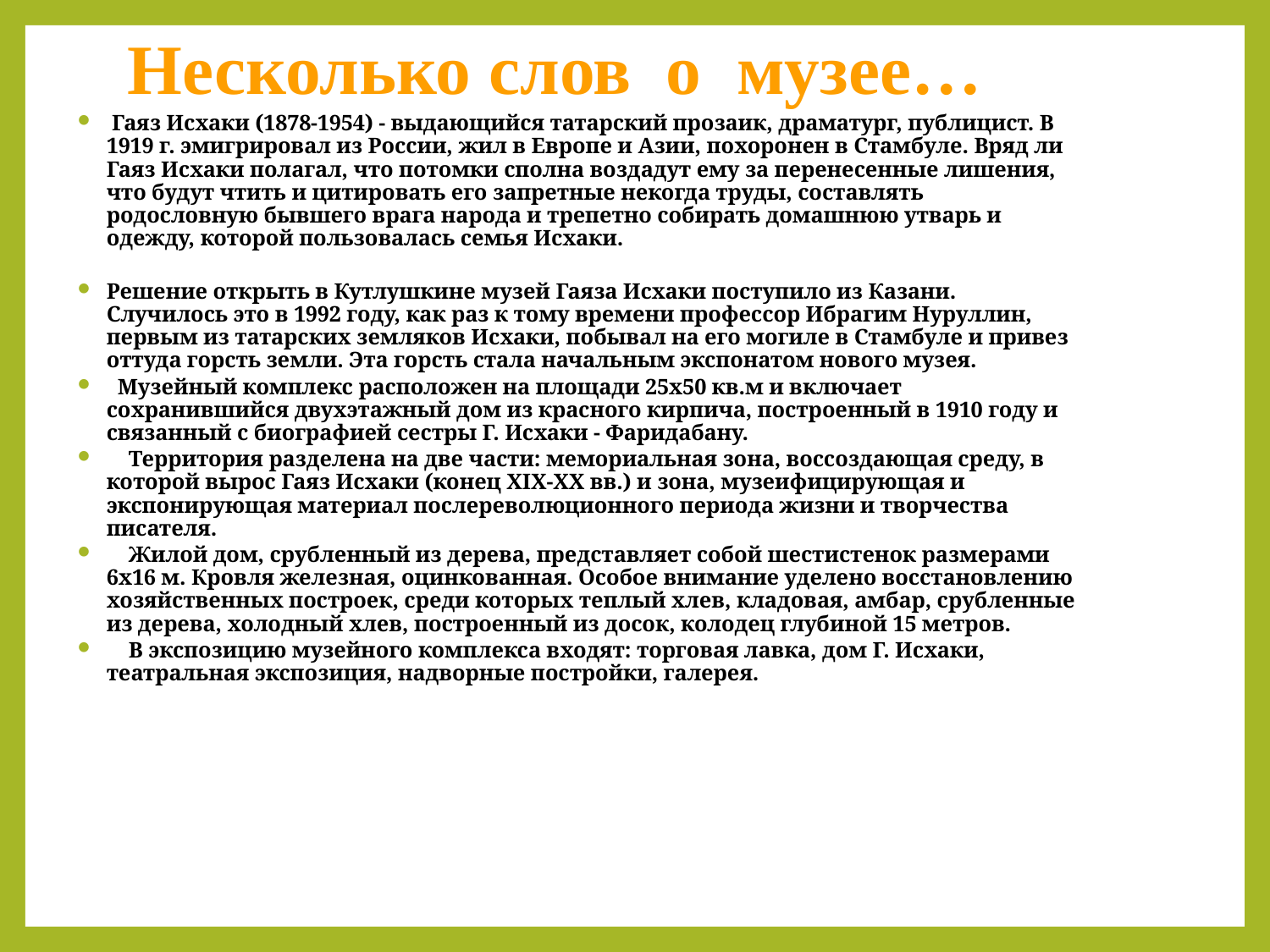

# Несколько слов  о  музее…
 Гаяз Исхаки (1878-1954) - выдающийся татарский прозаик, драматург, публицист. В 1919 г. эмигрировал из России, жил в Европе и Азии, похоронен в Стамбуле. Вряд ли Гаяз Исхаки полагал, что потомки сполна воздадут ему за перенесенные лишения, что будут чтить и цитировать его запретные некогда труды, составлять родословную бывшего врага народа и трепетно собирать домашнюю утварь и одежду, которой пользовалась семья Исхаки.

Решение открыть в Кутлушкине музей Гаяза Исхаки поступило из Казани. Случилось это в 1992 году, как раз к тому времени профессор Ибрагим Нуруллин, первым из татарских земляков Исхаки, побывал на его могиле в Стамбуле и привез оттуда горсть земли. Эта горсть стала начальным экспонатом нового музея.
  Музейный комплекс расположен на площади 25х50 кв.м и включает сохранившийся двухэтажный дом из красного кирпича, построенный в 1910 году и связанный с биографией сестры Г. Исхаки - Фаридабану.
    Территория разделена на две части: мемориальная зона, воссоздающая среду, в которой вырос Гаяз Исхаки (конец XIX-XX вв.) и зона, музеифицирующая и экспонирующая материал послереволюционного периода жизни и творчества писателя.
    Жилой дом, срубленный из дерева, представляет собой шестистенок размерами 6х16 м. Кровля железная, оцинкованная. Особое внимание уделено восстановлению хозяйственных построек, среди которых теплый хлев, кладовая, амбар, срубленные из дерева, холодный хлев, построенный из досок, колодец глубиной 15 метров.
    В экспозицию музейного комплекса входят: торговая лавка, дом Г. Исхаки, театральная экспозиция, надворные постройки, галерея.